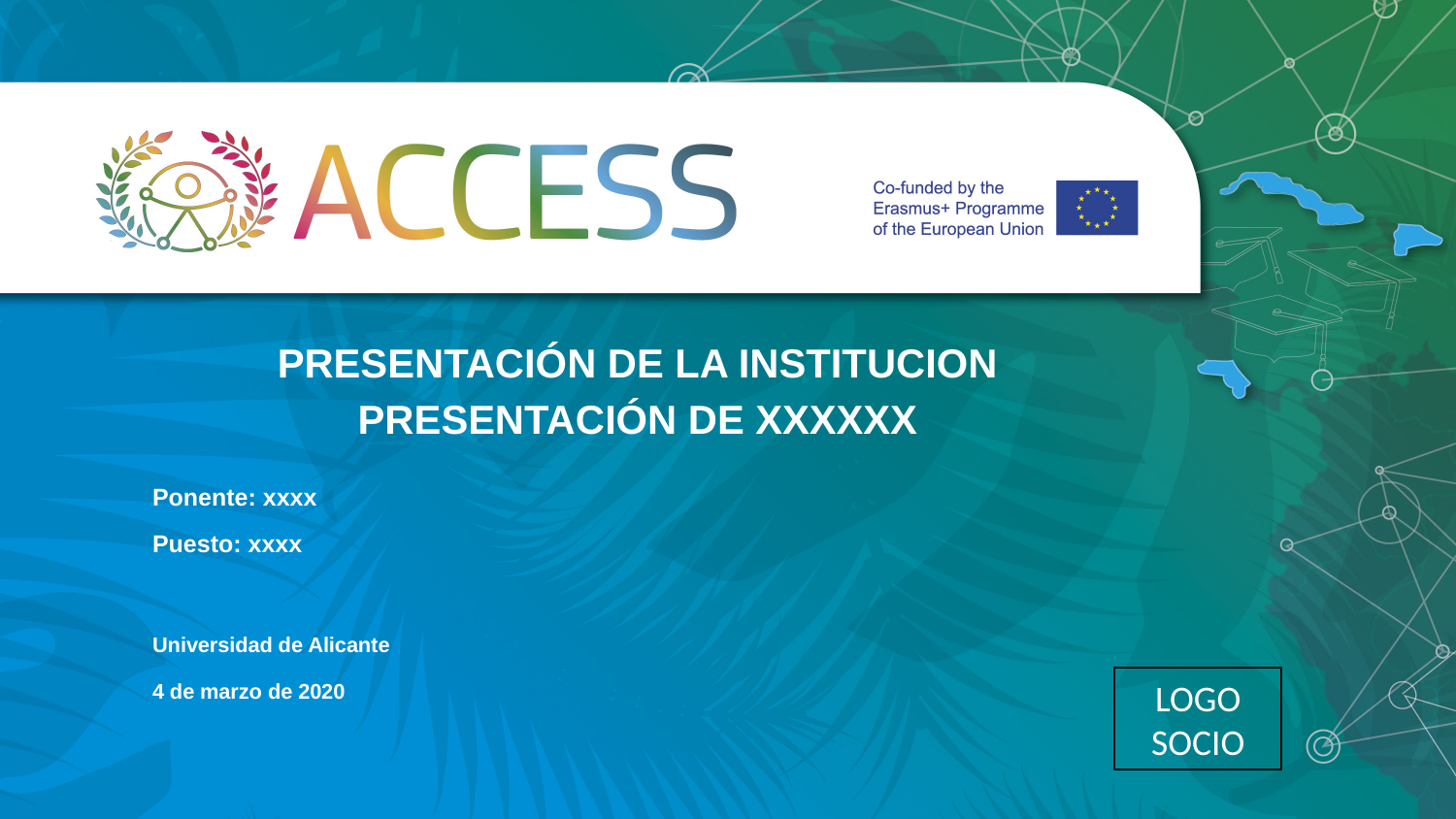

PRESENTACIÓN DE LA INSTITUCION
PRESENTACIÓN DE XXXXXX
Ponente: xxxx
Puesto: xxxx
Universidad de Alicante
LOGO
SOCIO
4 de marzo de 2020